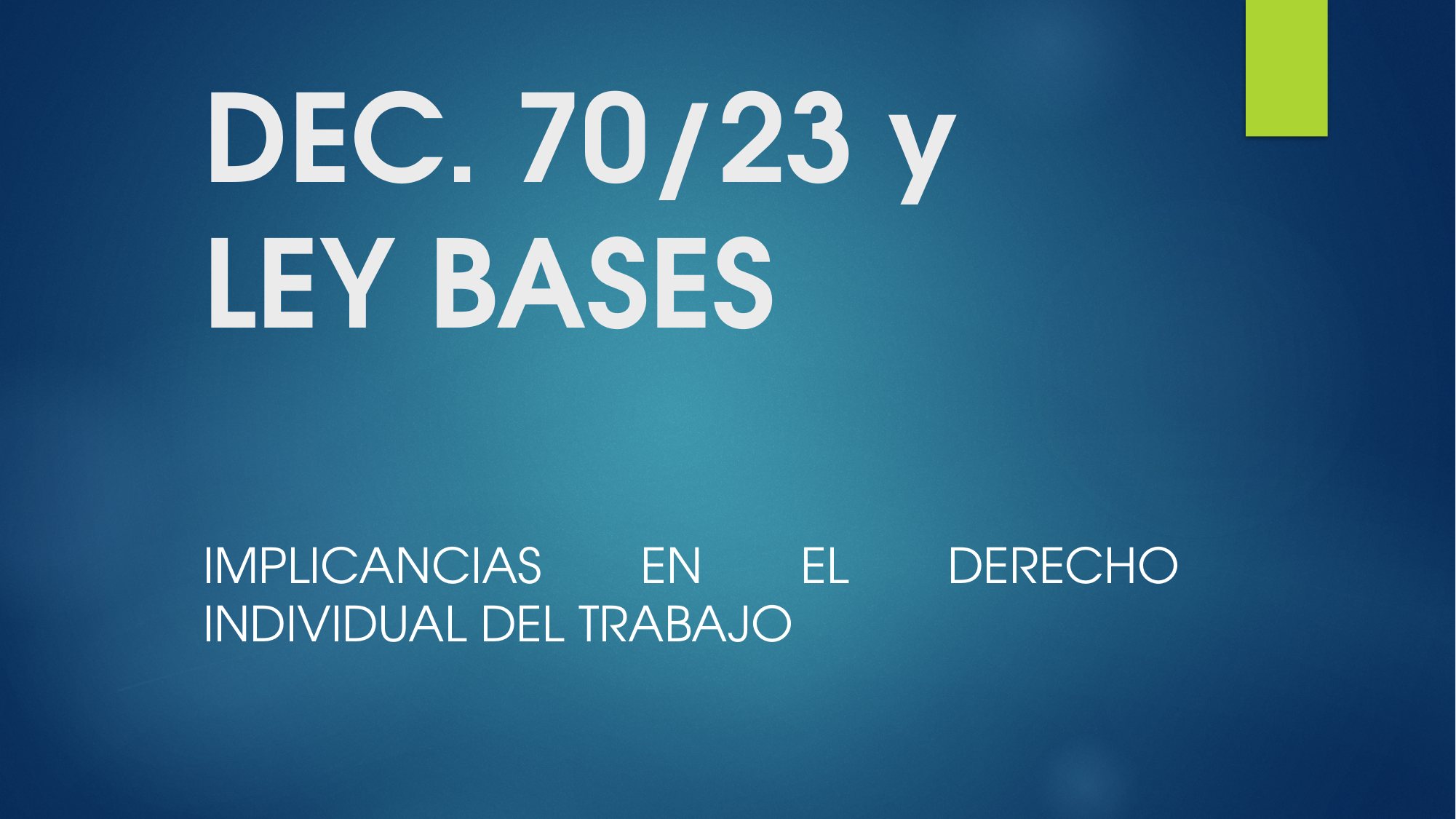

# DEC. 70/23 y LEY BASES
Implicancias en el derecho individual del trabajo